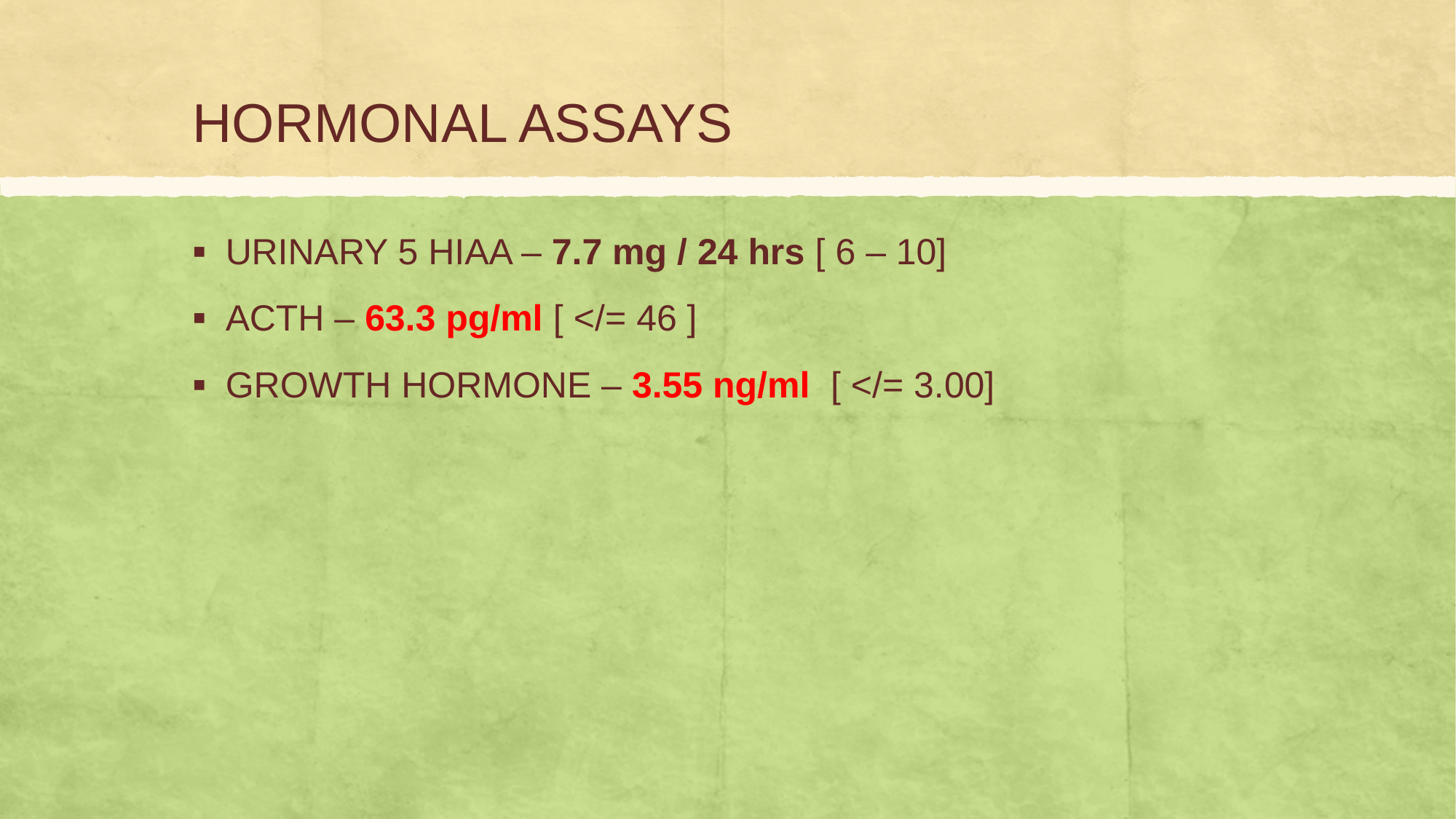

# HORMONAL ASSAYS
URINARY 5 HIAA – 7.7 mg / 24 hrs [ 6 – 10]
ACTH – 63.3 pg/ml [ </= 46 ]
GROWTH HORMONE – 3.55 ng/ml  [ </= 3.00]